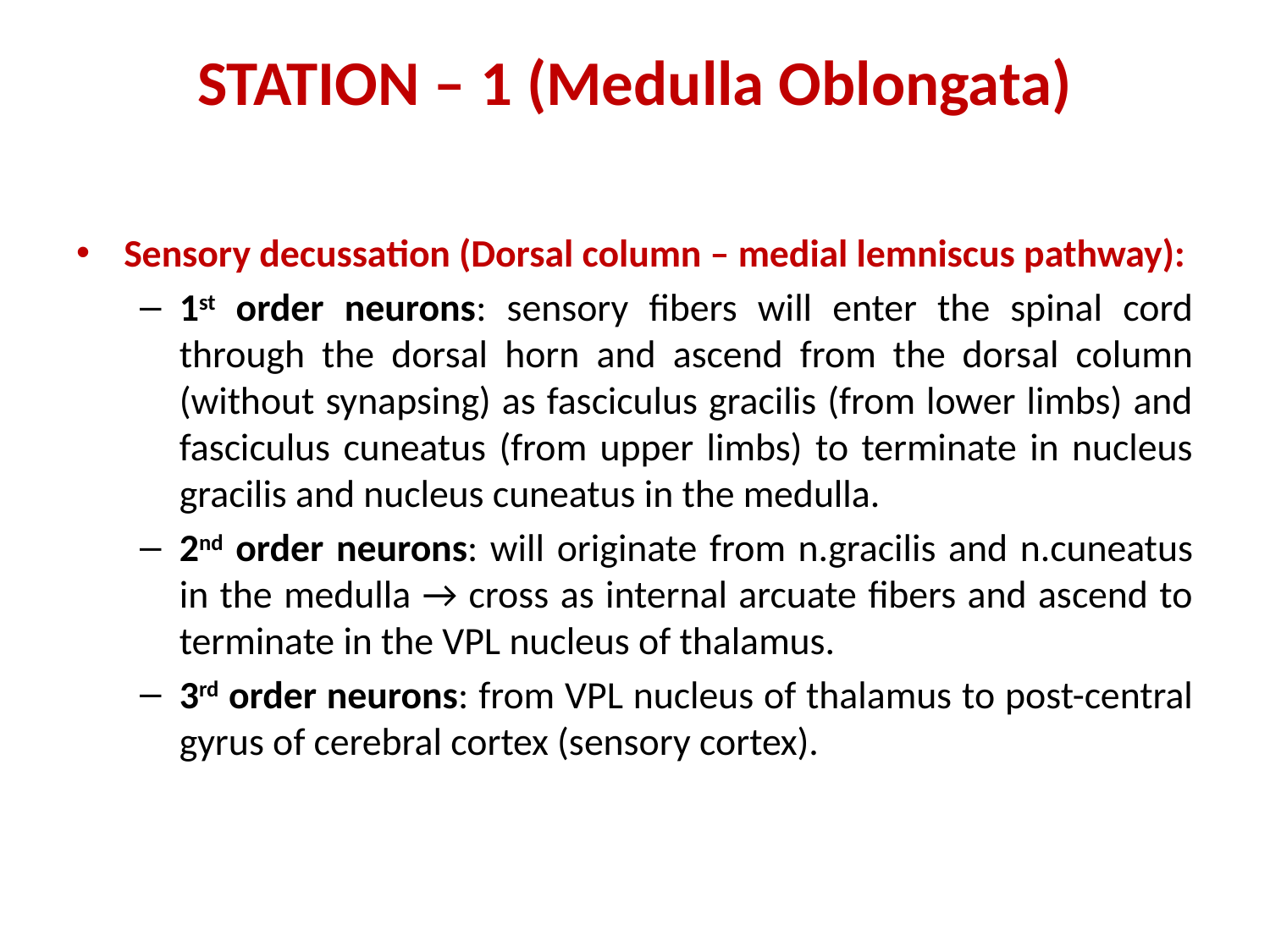

# STATION – 1 (Medulla Oblongata)
Sensory decussation (Dorsal column – medial lemniscus pathway):
1st order neurons: sensory fibers will enter the spinal cord through the dorsal horn and ascend from the dorsal column (without synapsing) as fasciculus gracilis (from lower limbs) and fasciculus cuneatus (from upper limbs) to terminate in nucleus gracilis and nucleus cuneatus in the medulla.
2nd order neurons: will originate from n.gracilis and n.cuneatus in the medulla → cross as internal arcuate fibers and ascend to terminate in the VPL nucleus of thalamus.
3rd order neurons: from VPL nucleus of thalamus to post-central gyrus of cerebral cortex (sensory cortex).